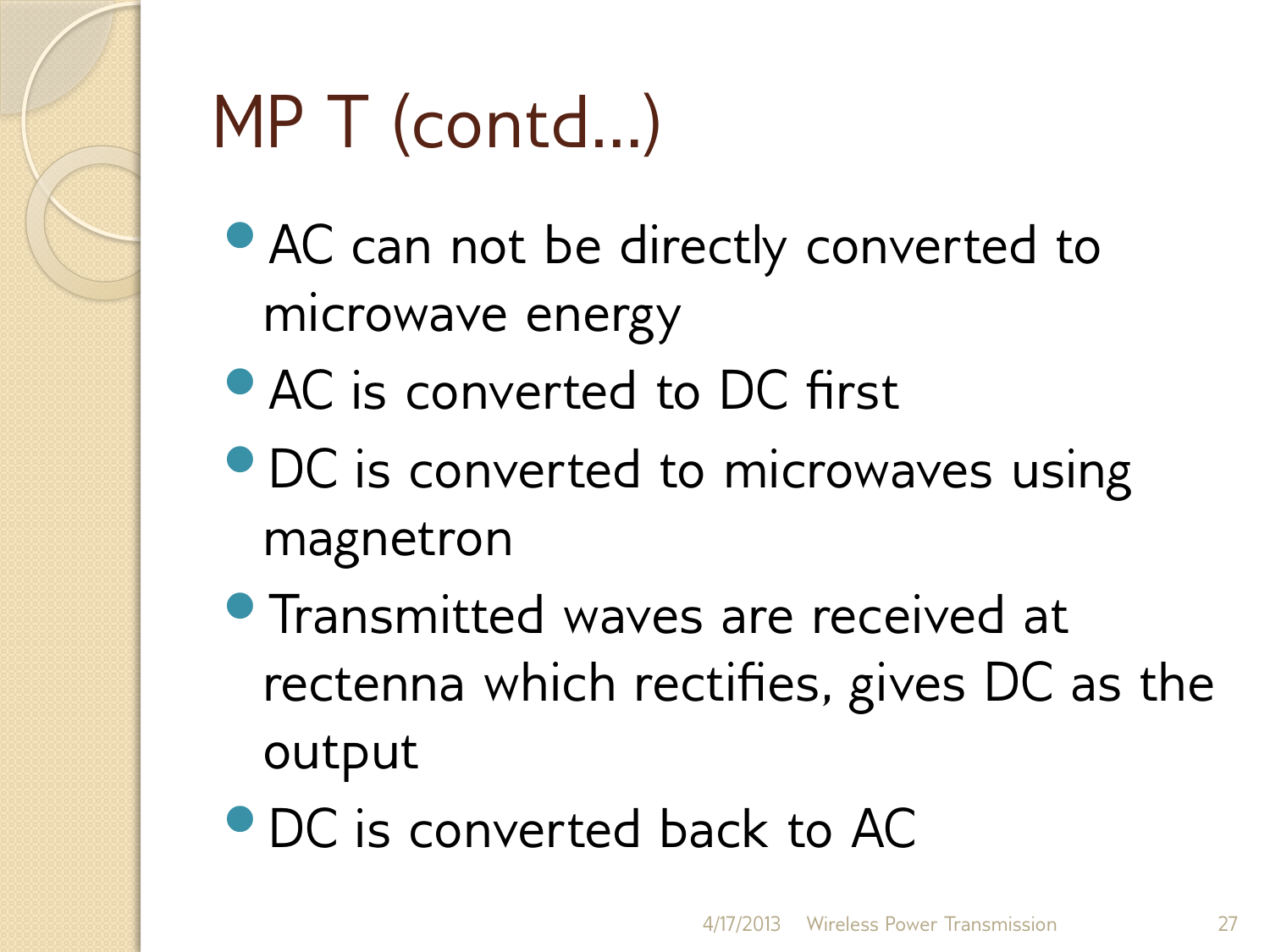

# MP T (contd…)
AC can not be directly converted to microwave energy
AC is converted to DC first
DC is converted to microwaves using magnetron
Transmitted waves are received at rectenna which rectifies, gives DC as the output
DC is converted back to AC
4/17/2013
Wireless Power Transmission
27